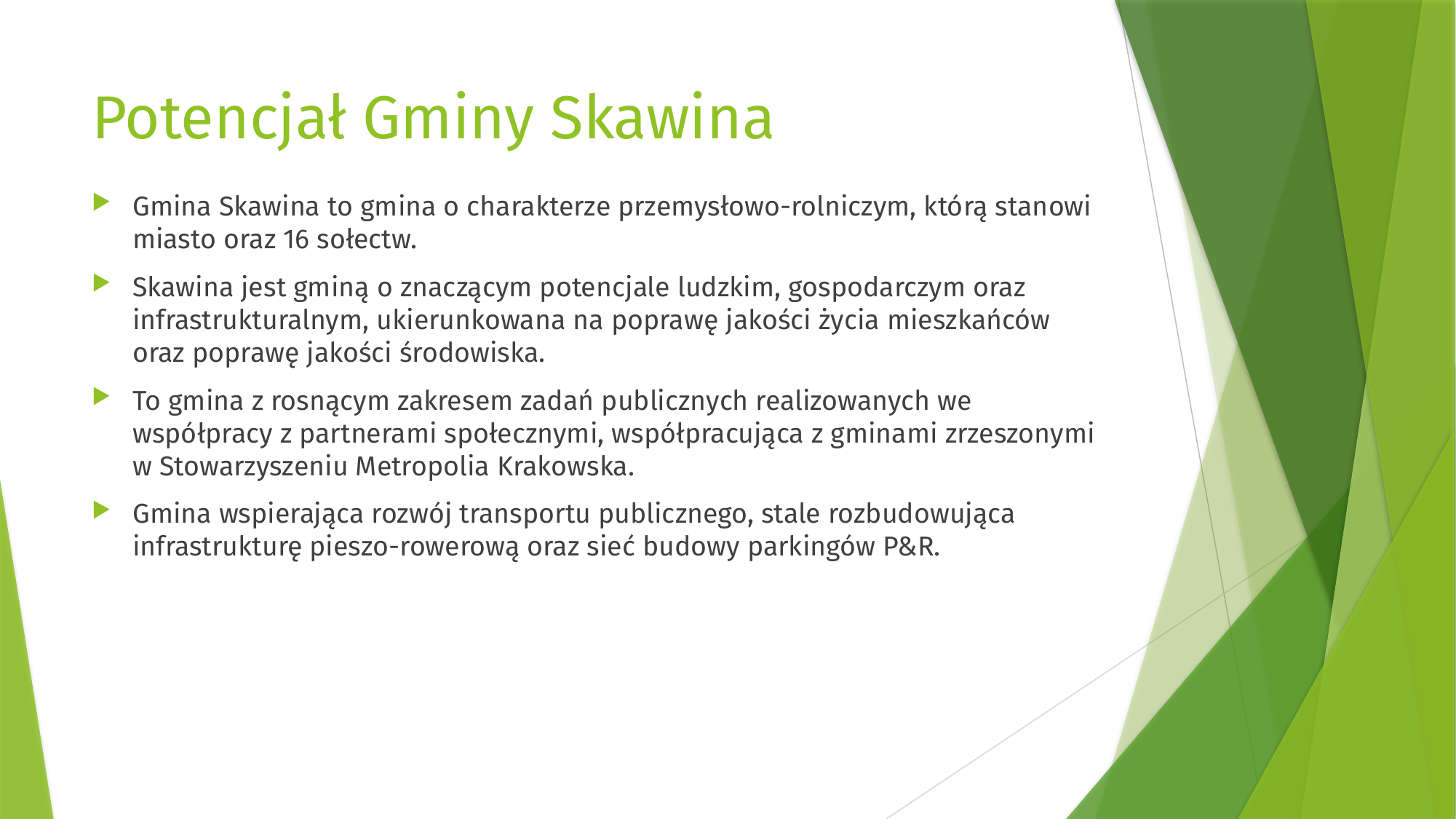

# Potencjał Gminy Skawina
Gmina Skawina to gmina o charakterze przemysłowo-rolniczym, którą stanowi miasto oraz 16 sołectw.
Skawina jest gminą o znaczącym potencjale ludzkim, gospodarczym oraz infrastrukturalnym, ukierunkowana na poprawę jakości życia mieszkańców oraz poprawę jakości środowiska.
To gmina z rosnącym zakresem zadań publicznych realizowanych we współpracy z partnerami społecznymi, współpracująca z gminami zrzeszonymi w Stowarzyszeniu Metropolia Krakowska.
Gmina wspierająca rozwój transportu publicznego, stale rozbudowująca infrastrukturę pieszo-rowerową oraz sieć budowy parkingów P&R.